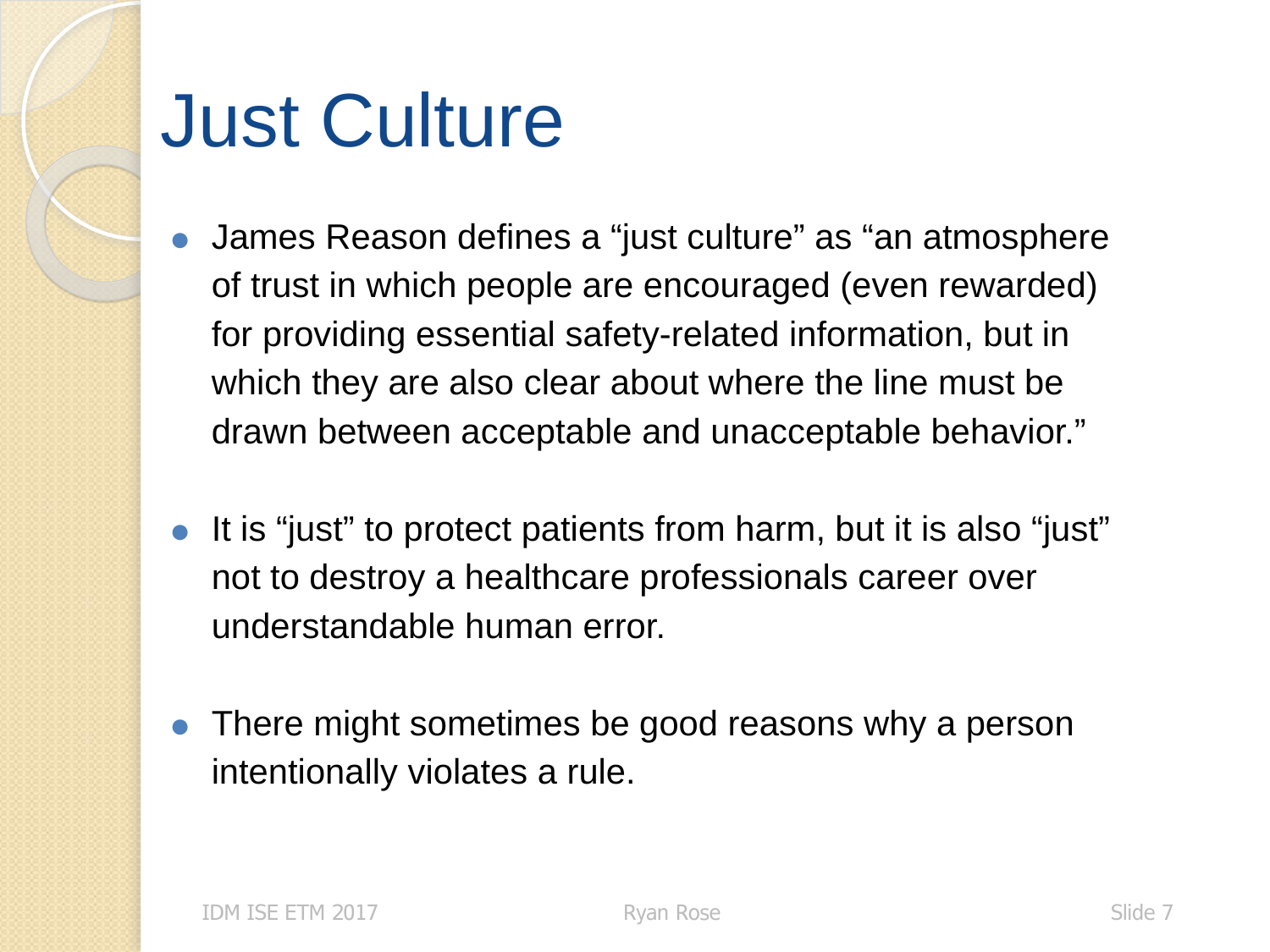

# Just Culture
James Reason defines a “just culture” as “an atmosphere of trust in which people are encouraged (even rewarded) for providing essential safety-related information, but in which they are also clear about where the line must be drawn between acceptable and unacceptable behavior.”

It is “just” to protect patients from harm, but it is also “just” not to destroy a healthcare professionals career over understandable human error.

There might sometimes be good reasons why a person intentionally violates a rule.

IDM ISE ETM 2017
Ryan Rose
   Slide 7